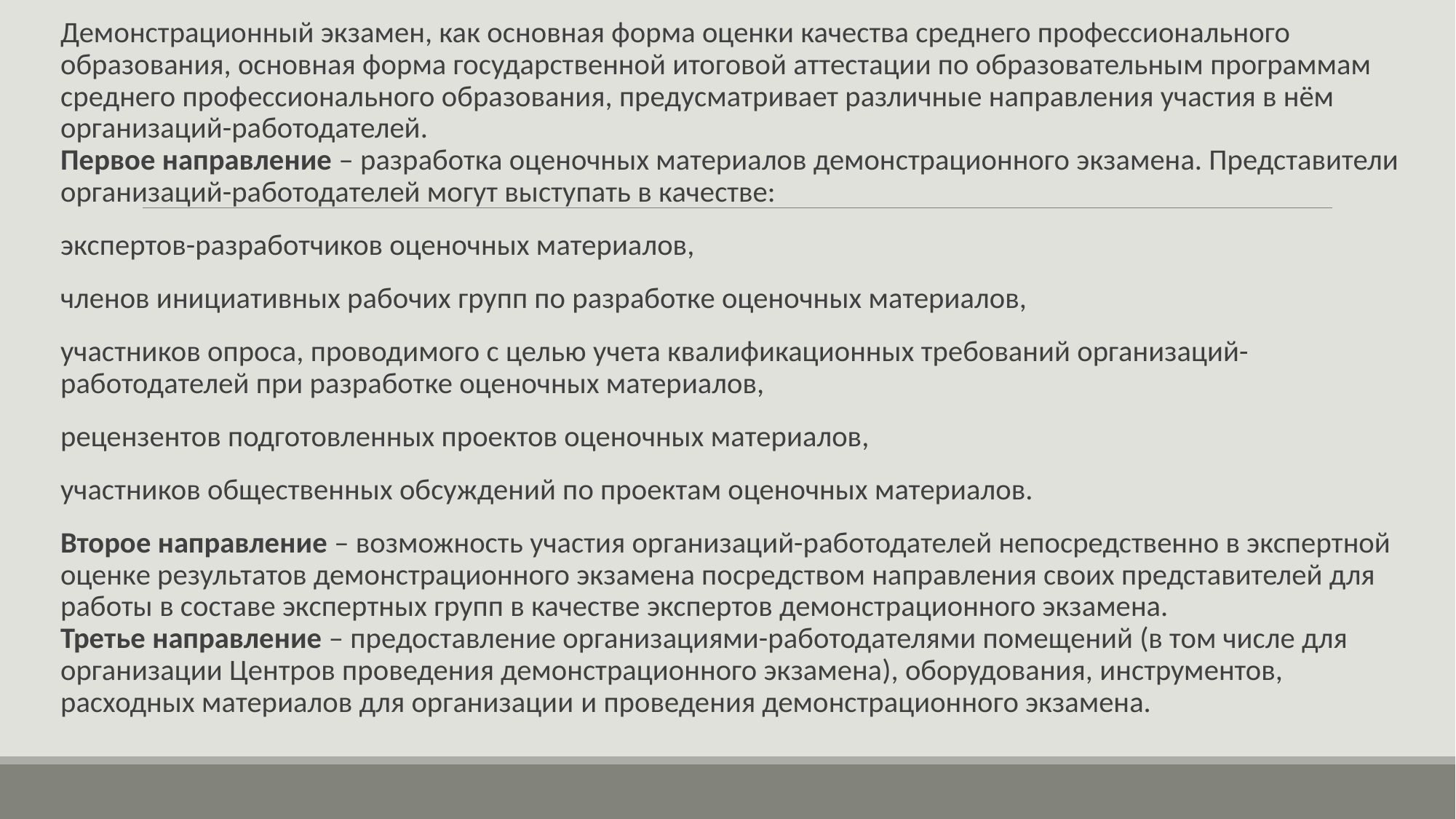

Демонстрационный экзамен, как основная форма оценки качества среднего профессионального образования, основная форма государственной итоговой аттестации по образовательным программам среднего профессионального образования, предусматривает различные направления участия в нём организаций-работодателей.
Первое направление – разработка оценочных материалов демонстрационного экзамена. Представители организаций-работодателей могут выступать в качестве:
экспертов-разработчиков оценочных материалов,
членов инициативных рабочих групп по разработке оценочных материалов,
участников опроса, проводимого с целью учета квалификационных требований организаций-работодателей при разработке оценочных материалов,
рецензентов подготовленных проектов оценочных материалов,
участников общественных обсуждений по проектам оценочных материалов.
Второе направление – возможность участия организаций-работодателей непосредственно в экспертной оценке результатов демонстрационного экзамена посредством направления своих представителей для работы в составе экспертных групп в качестве экспертов демонстрационного экзамена.
Третье направление – предоставление организациями-работодателями помещений (в том числе для организации Центров проведения демонстрационного экзамена), оборудования, инструментов, расходных материалов для организации и проведения демонстрационного экзамена.
#